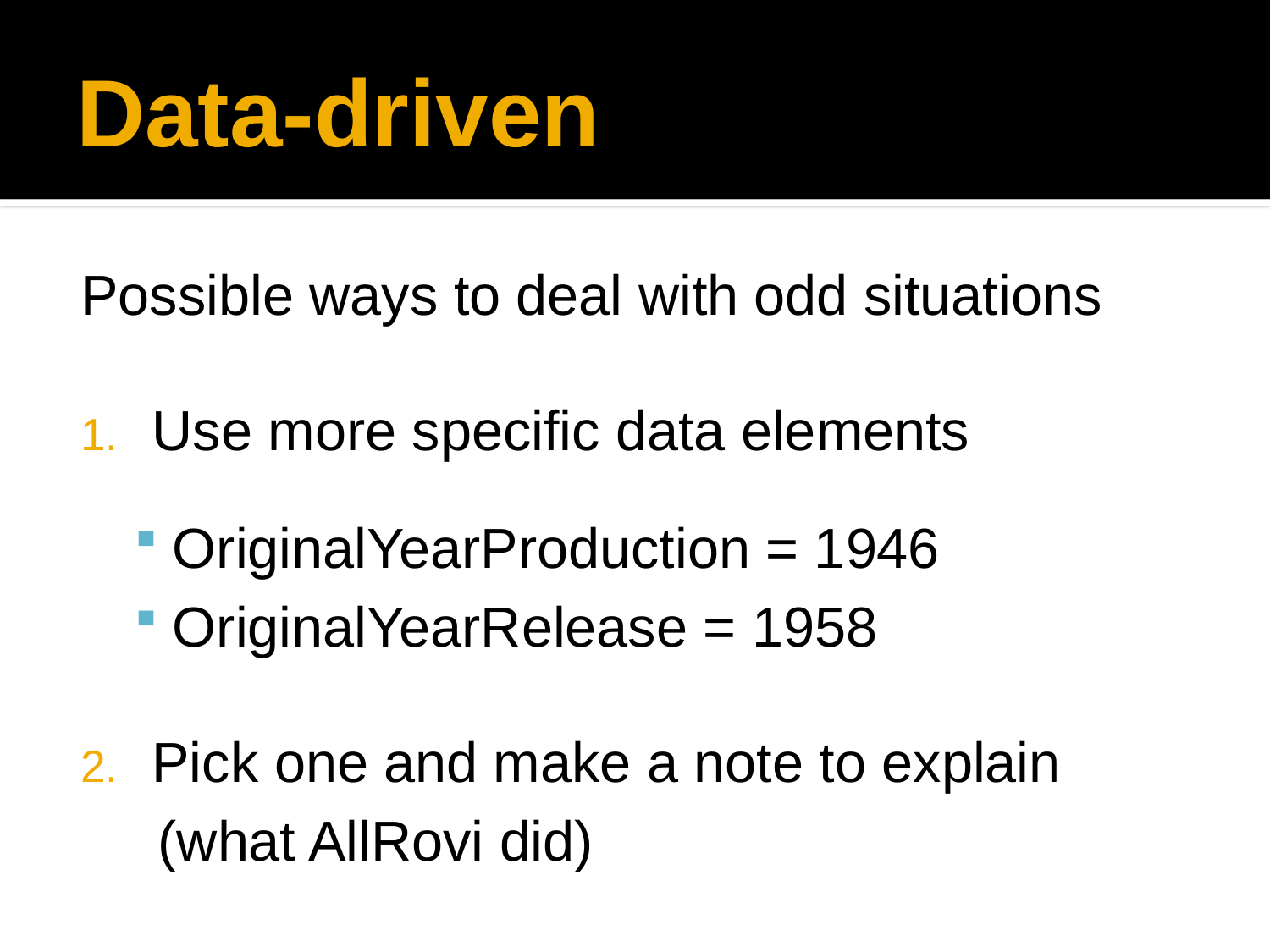

# Data-driven
Possible ways to deal with odd situations

Use more specific data elements

OriginalYearProduction = 1946
OriginalYearRelease = 1958

Pick one and make a note to explain
(what AllRovi did)